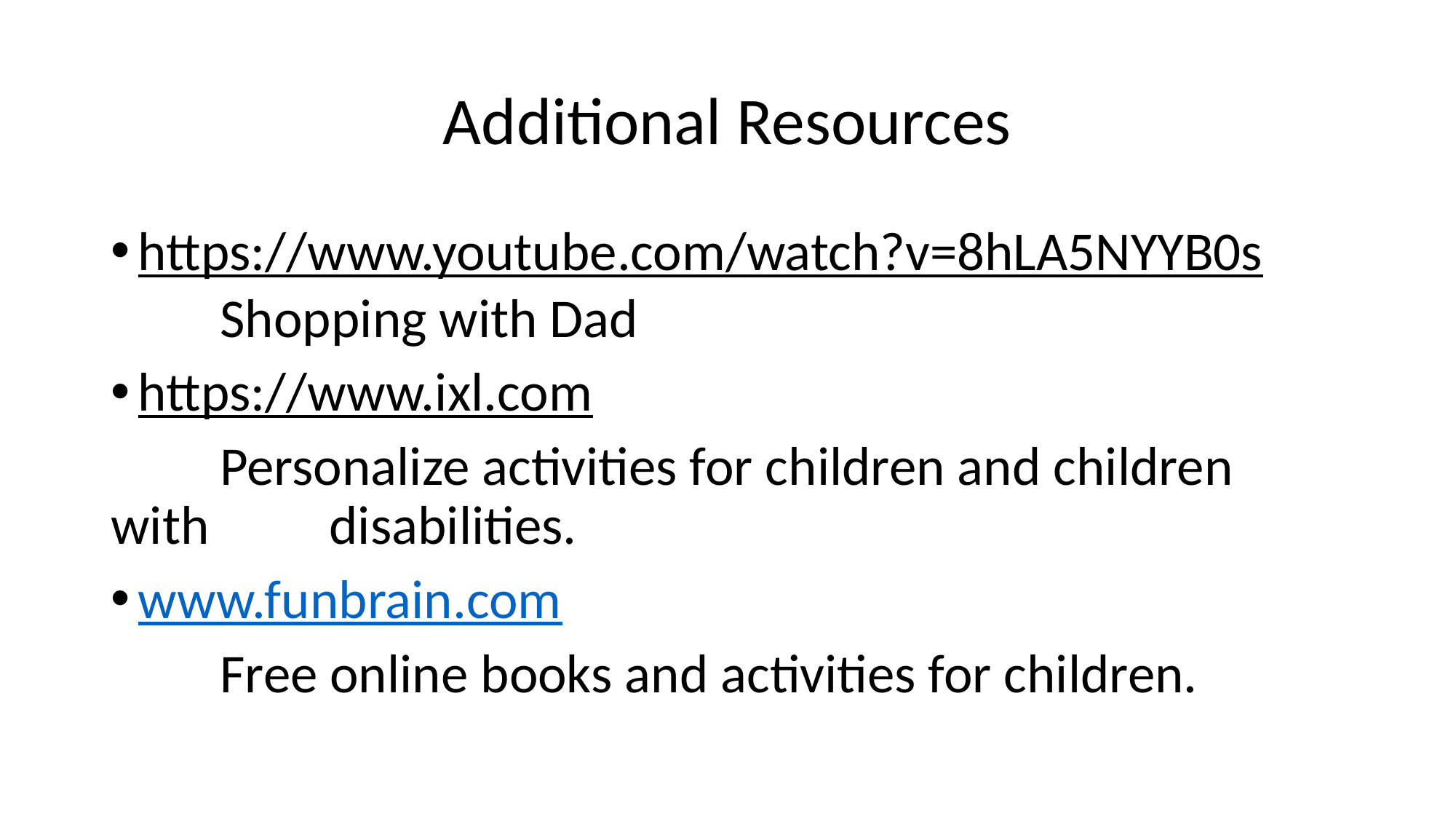

# Additional Resources
https://www.youtube.com/watch?v=8hLA5NYYB0s
Shopping with Dad
https://www.ixl.com
	Personalize activities for children and children with    	disabilities.
www.funbrain.com
	Free online books and activities for children.